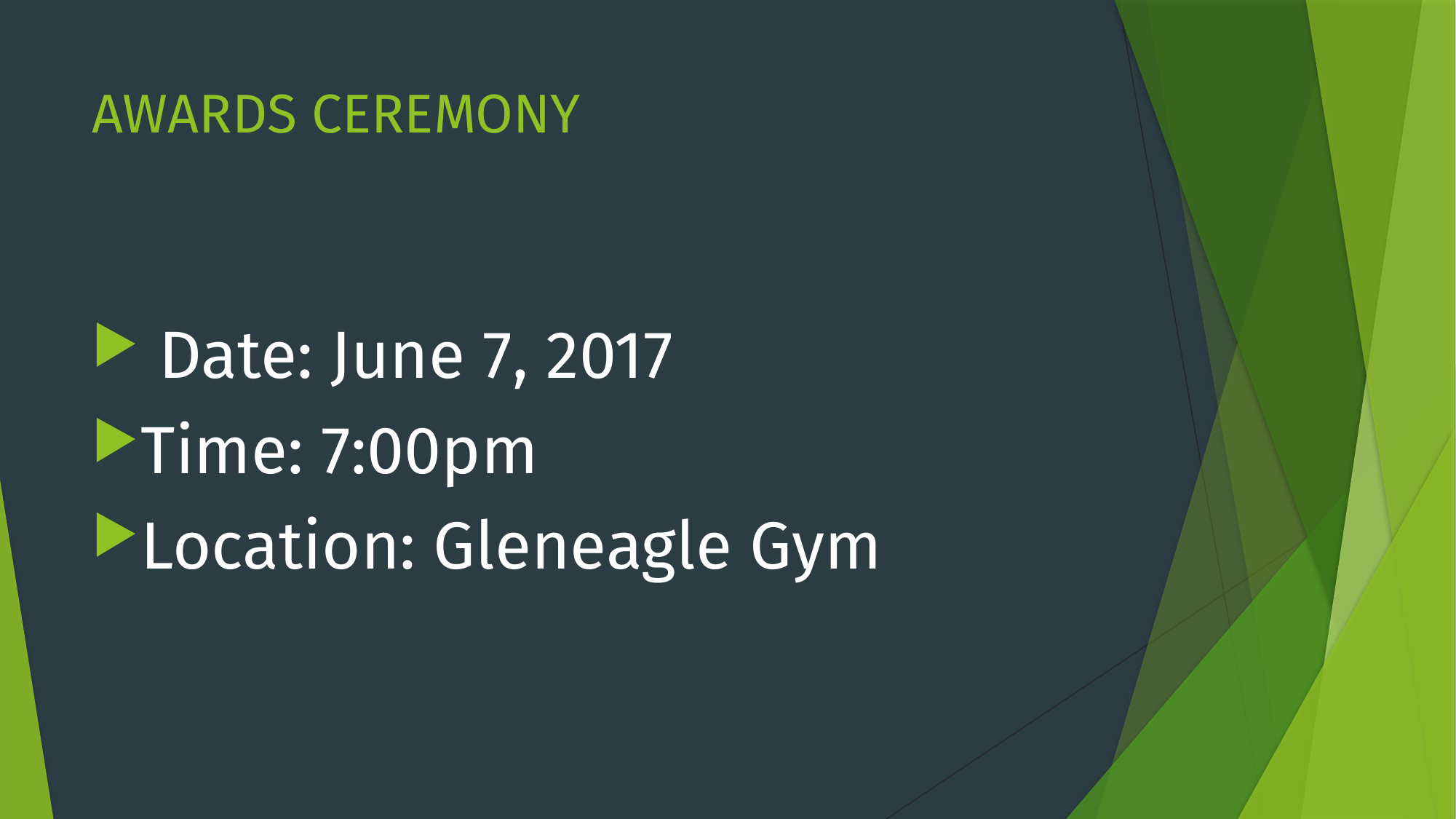

# AWARDS CEREMONY

 Date: June 7, 2017
Time: 7:00pm
Location: Gleneagle Gym